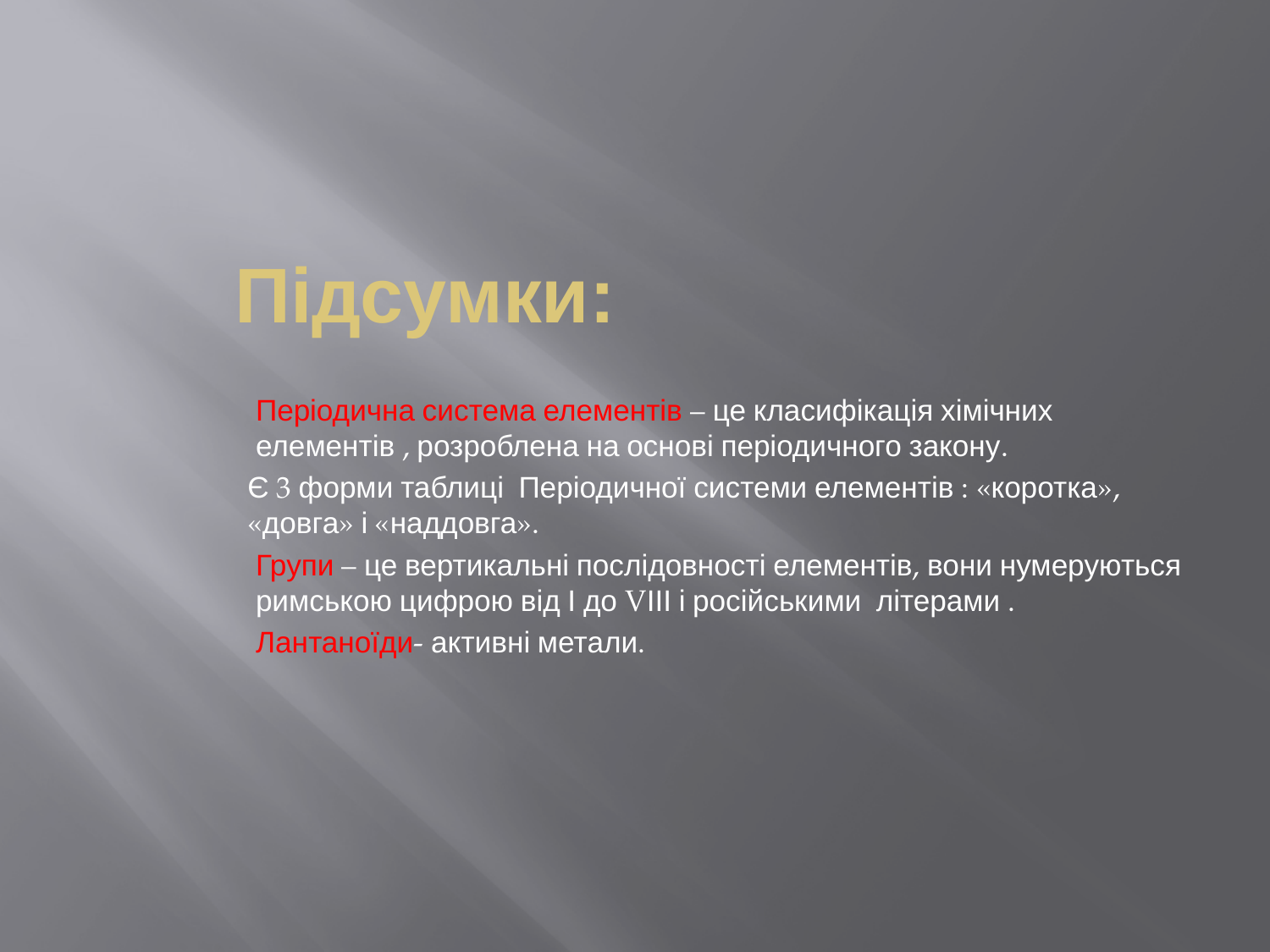

# Підсумки:

Періодична система елементів – це класифікація хімічних елементів , розроблена на основі періодичного закону.
Є 3 форми таблиці  Періодичної системи елементів : «коротка», «довга» і «наддовга».
Групи – це вертикальні послідовності елементів, вони нумеруються римською цифрою від І до VІІІ і російськими  літерами .
Лантаноїди- активні метали.